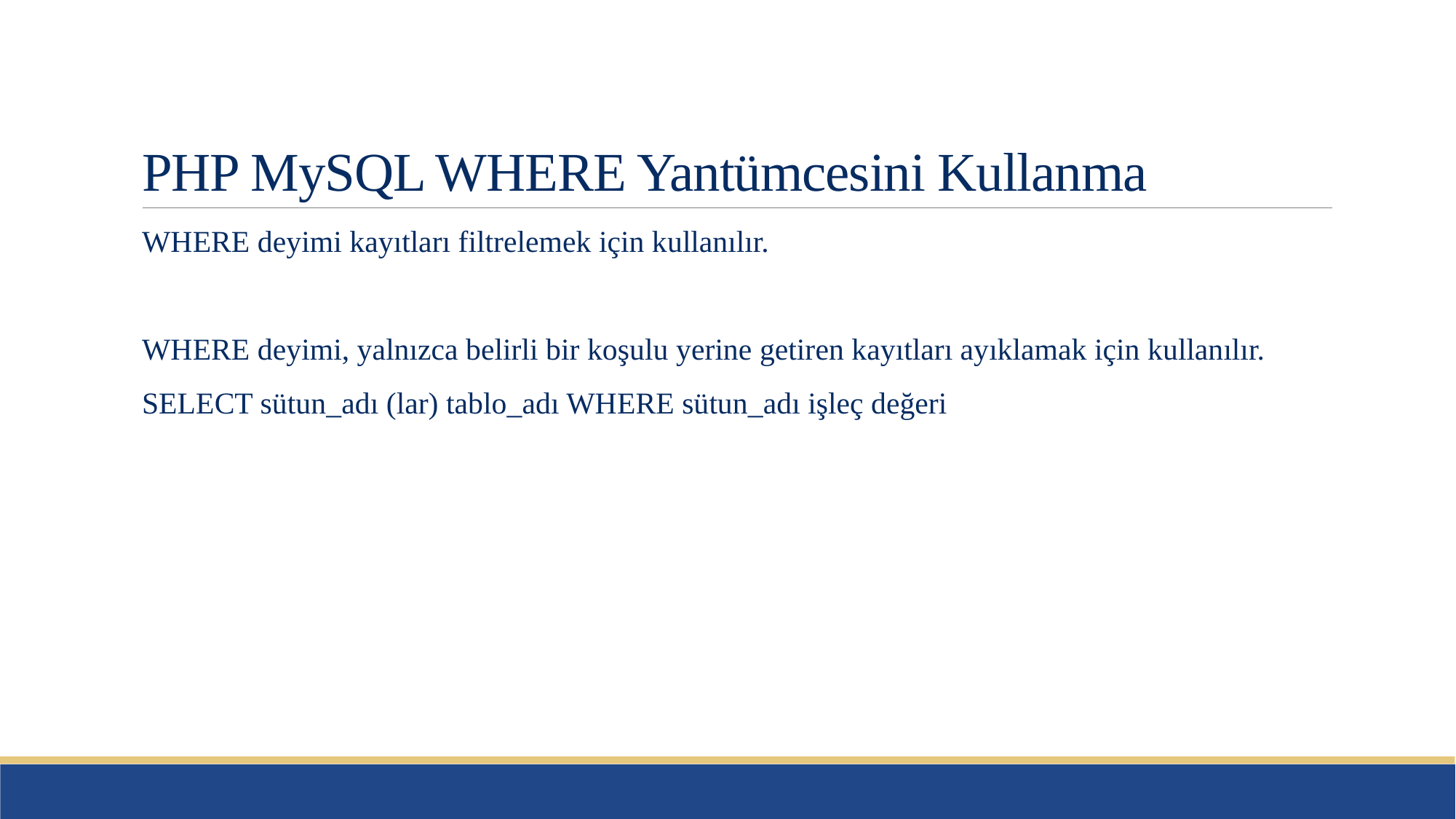

# PHP MySQL WHERE Yantümcesini Kullanma
WHERE deyimi kayıtları filtrelemek için kullanılır.

WHERE deyimi, yalnızca belirli bir koşulu yerine getiren kayıtları ayıklamak için kullanılır.
SELECT sütun_adı (lar) tablo_adı WHERE sütun_adı işleç değeri